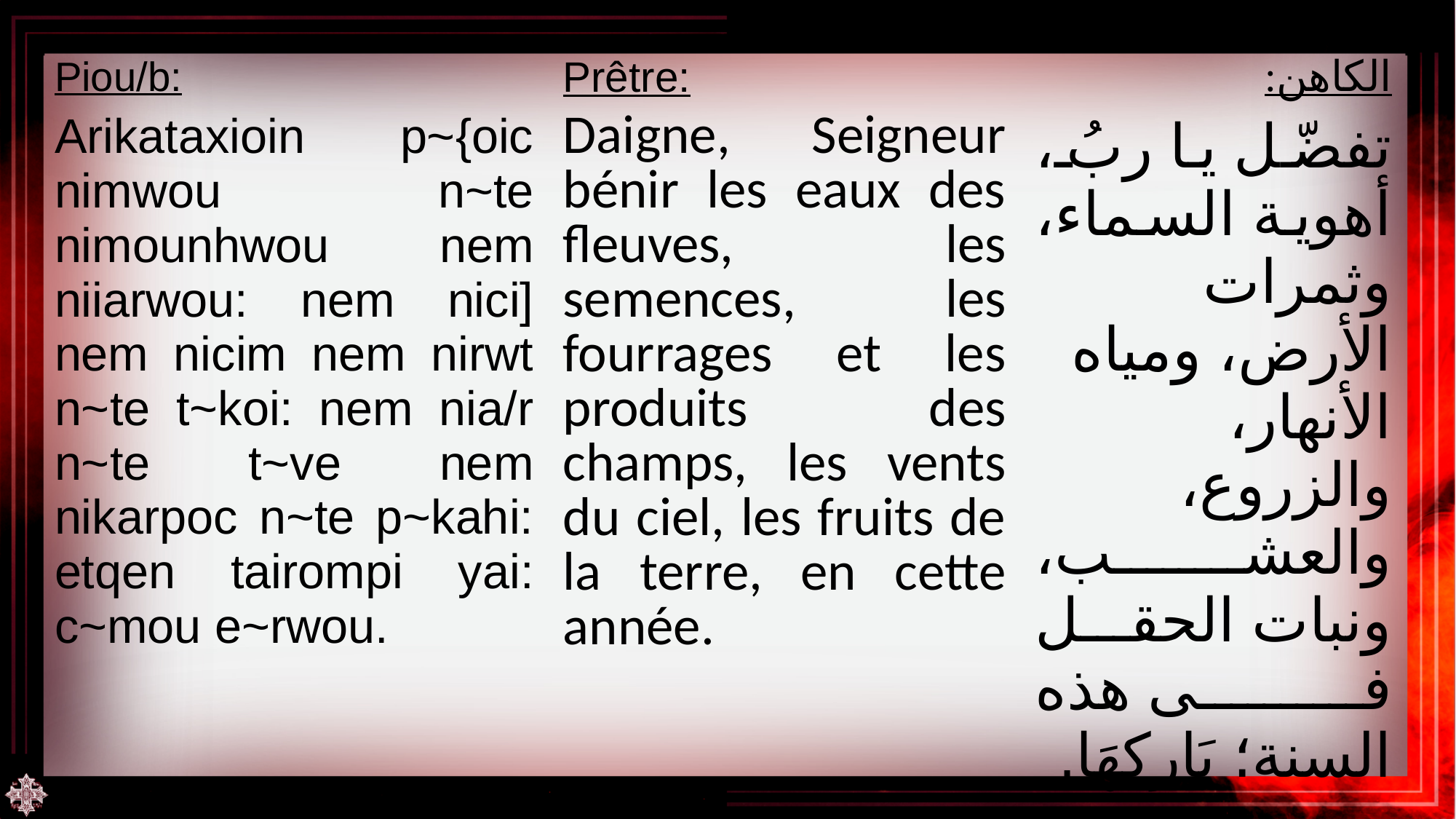

| Piou/b: Arikataxioin p~{oic nimwou n~te nimounhwou nem niiarwou: nem nici] nem nicim nem nirwt n~te t~koi: nem nia/r n~te t~ve nem nikarpoc n~te p~kahi: etqen tairompi yai: c~mou e~rwou. | Prêtre: Daigne, Seigneur bénir les eaux des fleuves, les semences, les fourrages et les produits des champs, les vents du ciel, les fruits de la terre, en cette année. | الكاهن: تفضّل يا ربُ، أهوية السماء، وثمرات الأرض، ومياه الأنهار، والزروع، والعشب، ونبات الحقل فى هذه السنة؛ بَاركهَا. |
| --- | --- | --- |